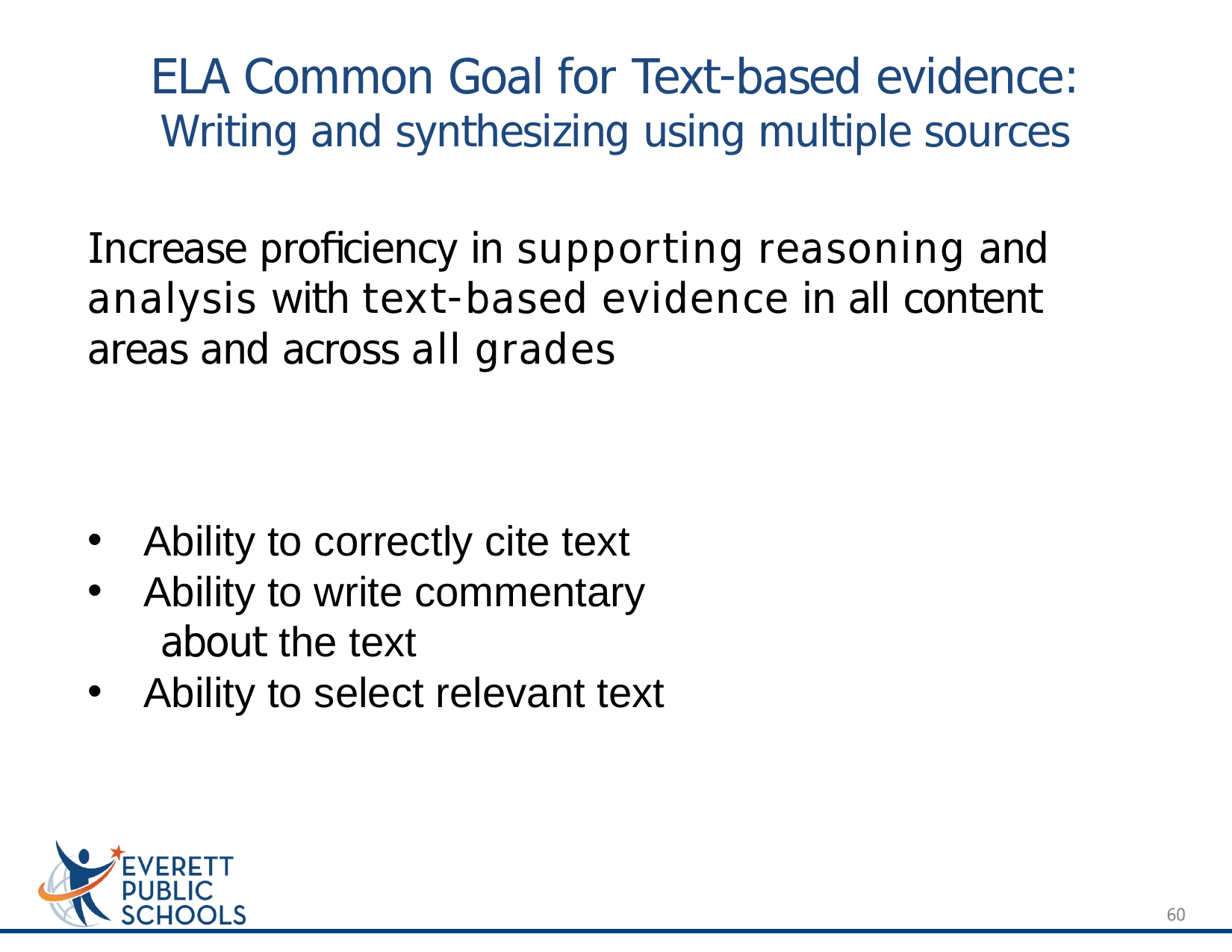

# ELA Common Goal for Text-based evidence: Writing and synthesizing using multiple sources
Increase proficiency in supporting reasoning and analysis with text-based evidence in all content areas and across all grades
Ability to correctly cite text
Ability to write commentary
 about the text
Ability to select relevant text

60